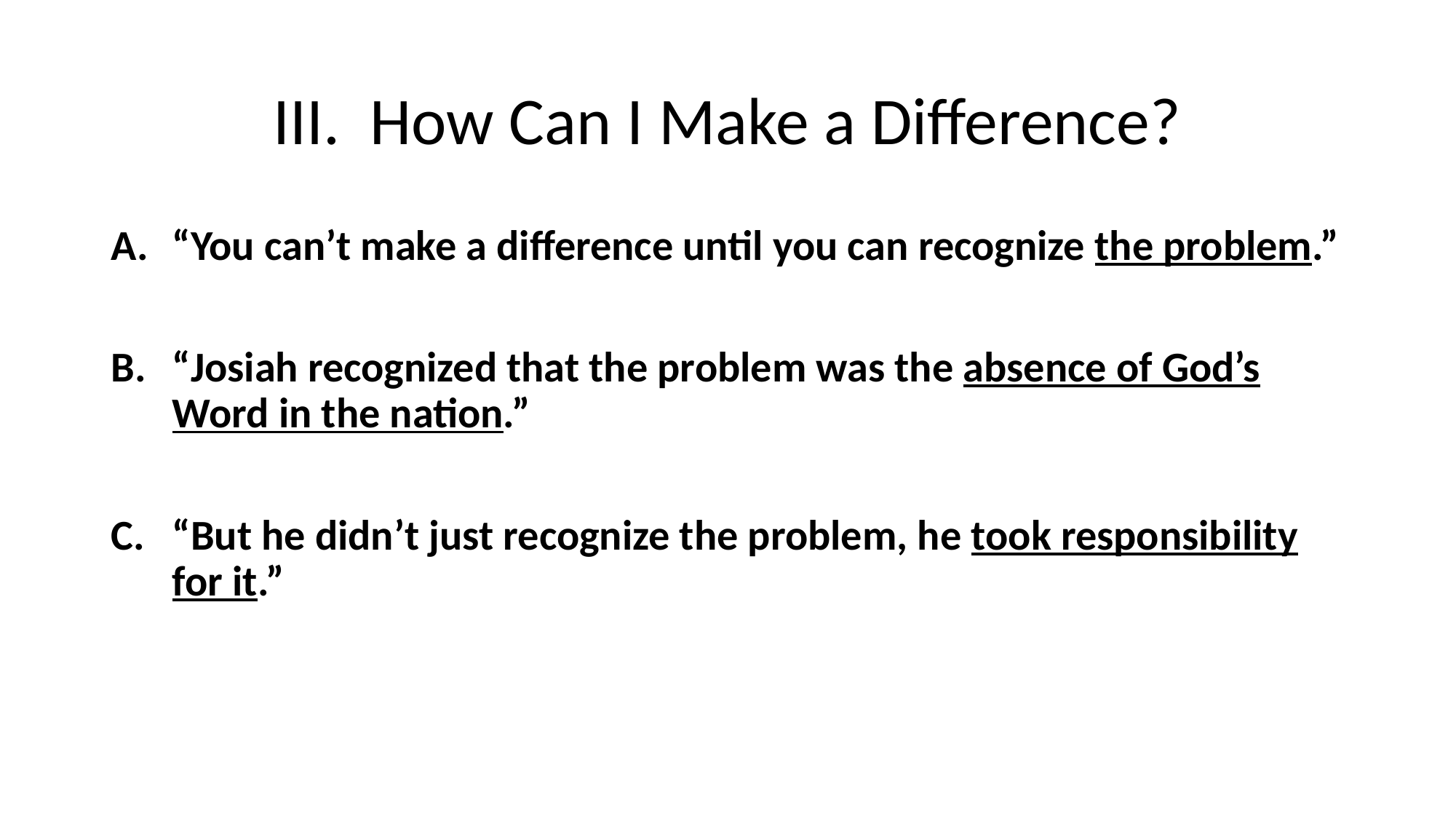

# III.  How Can I Make a Difference?
“You can’t make a difference until you can recognize the problem.”

“Josiah recognized that the problem was the absence of God’s Word in the nation.”

“But he didn’t just recognize the problem, he took responsibility for it.”